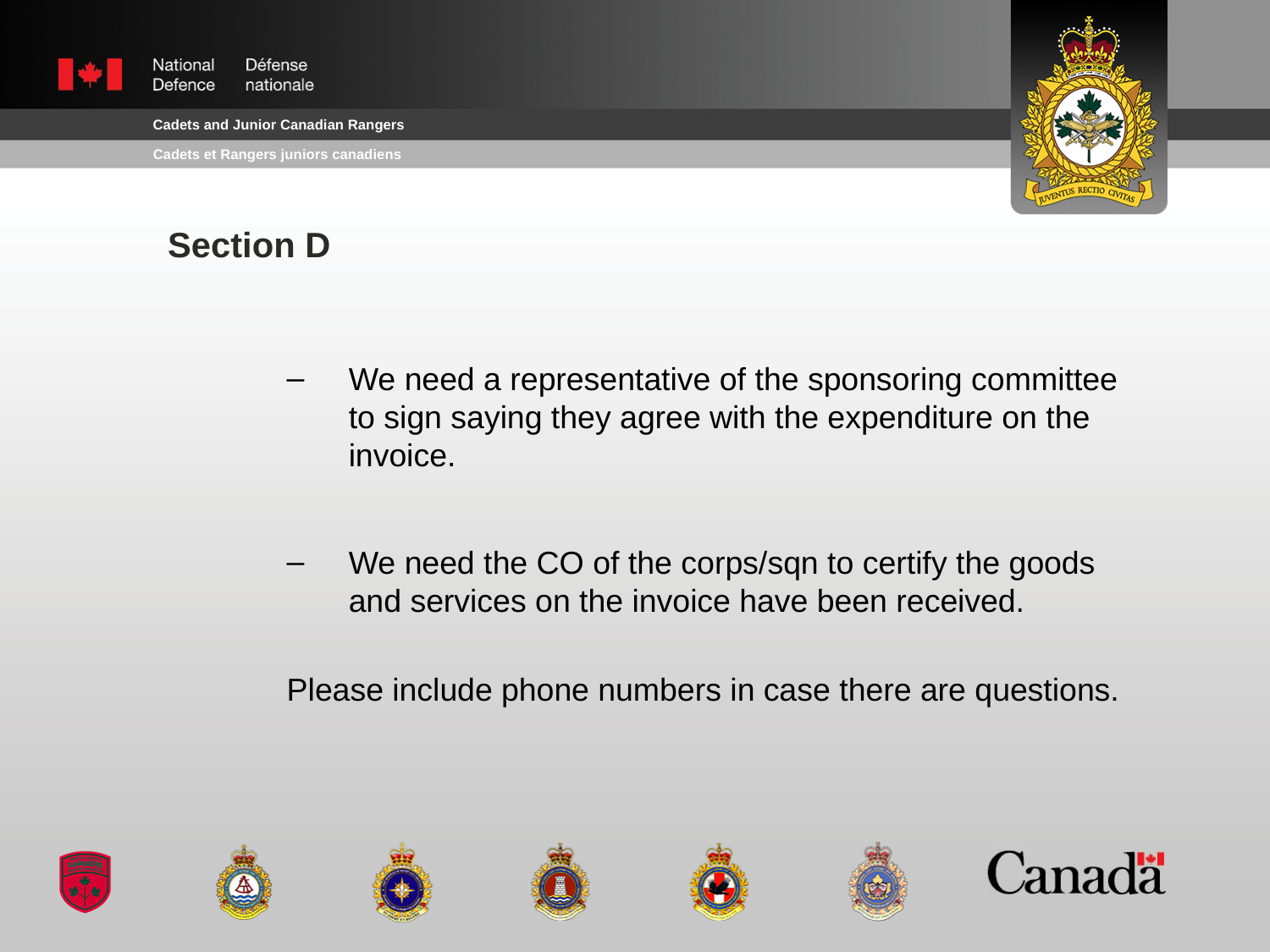

# Section D
We need a representative of the sponsoring committee to sign saying they agree with the expenditure on the invoice.

We need the CO of the corps/sqn to certify the goods and services on the invoice have been received.

Please include phone numbers in case there are questions.